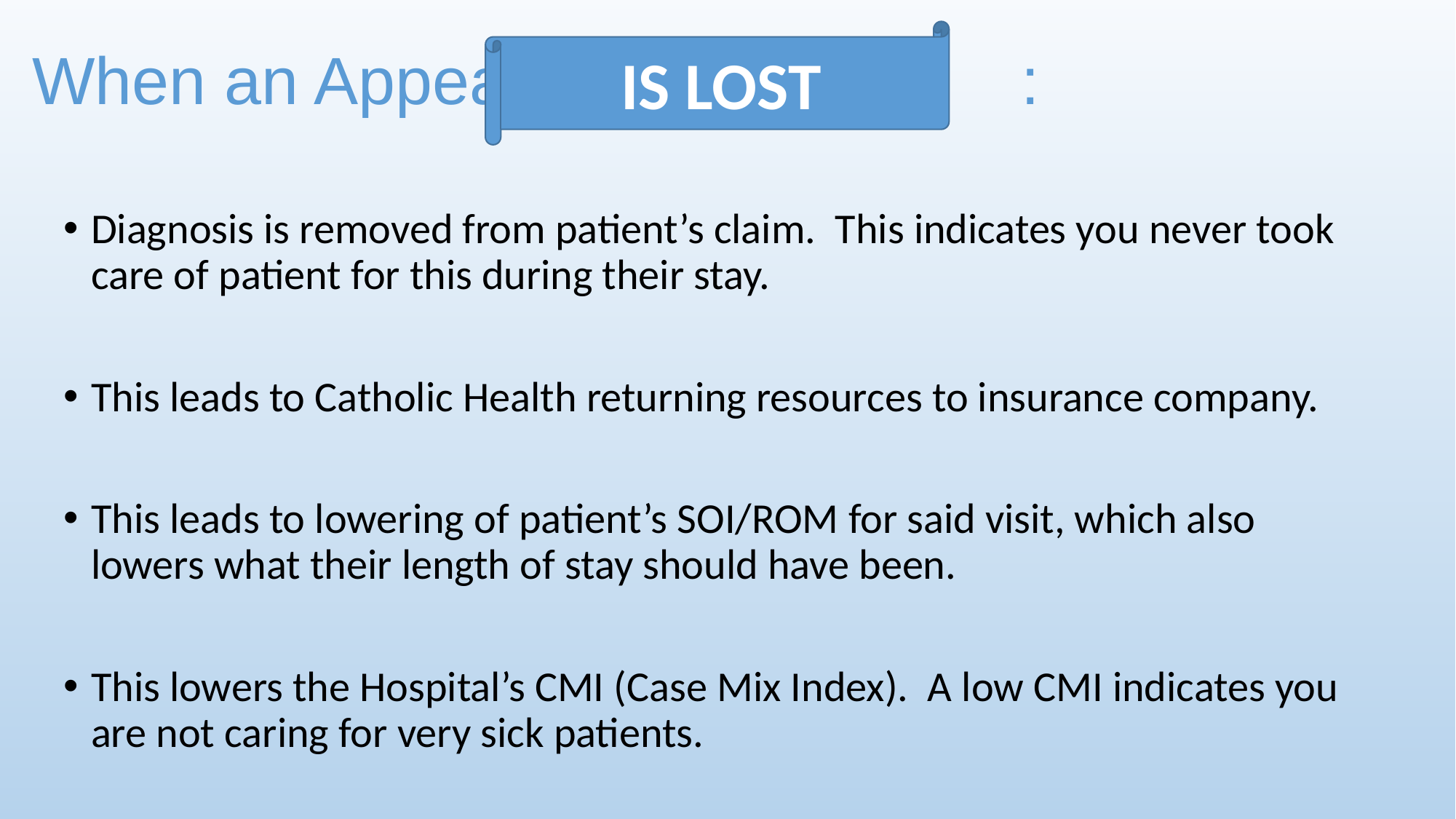

# When an Appeal                           :
IS LOST
Diagnosis is removed from patient’s claim.  This indicates you never took care of patient for this during their stay.

This leads to Catholic Health returning resources to insurance company.

This leads to lowering of patient’s SOI/ROM for said visit, which also lowers what their length of stay should have been.

This lowers the Hospital’s CMI (Case Mix Index).  A low CMI indicates you are not caring for very sick patients.